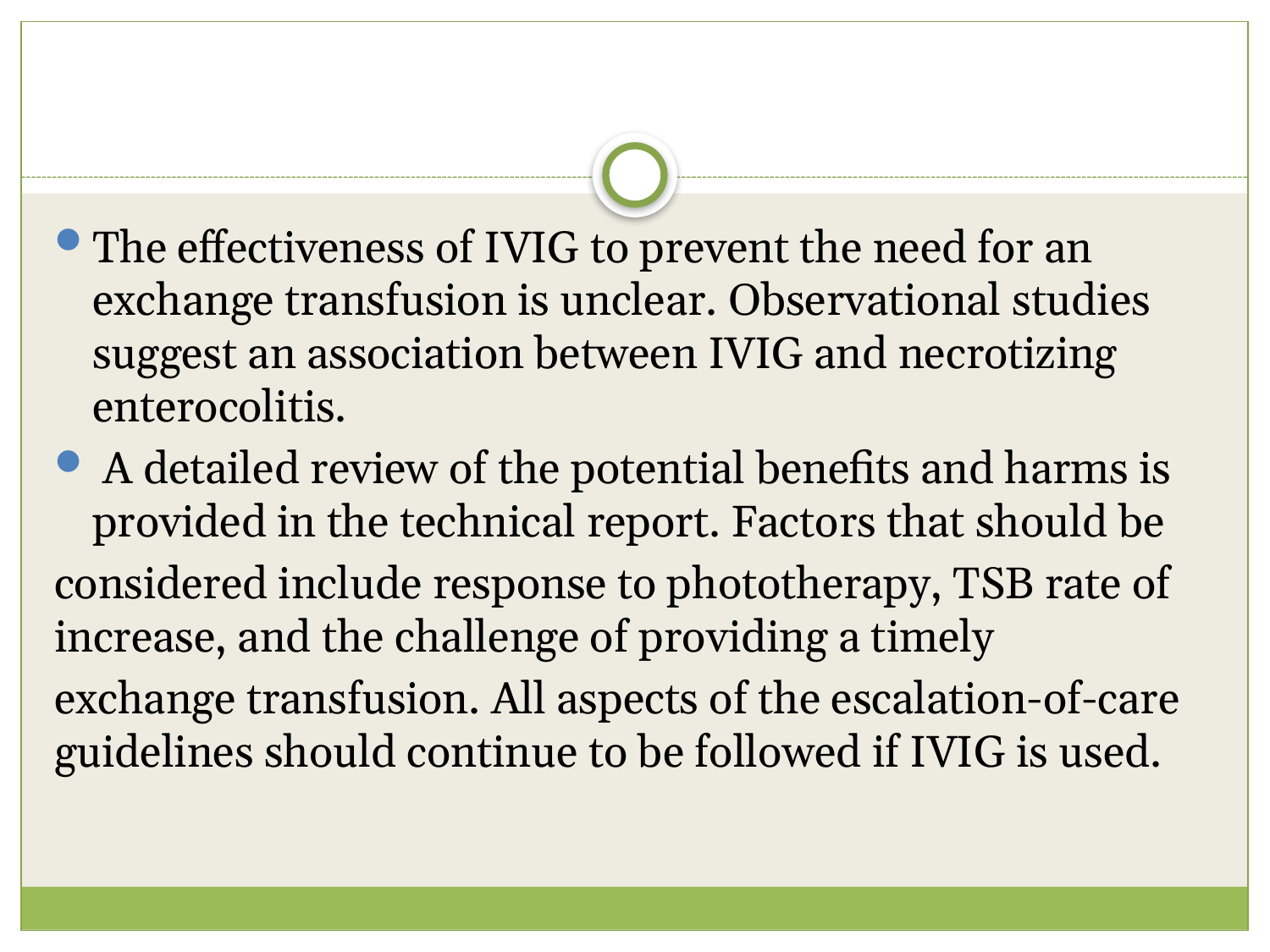

#
The effectiveness of IVIG to prevent the need for an exchange transfusion is unclear. Observational studies suggest an association between IVIG and necrotizing enterocolitis.
 A detailed review of the potential benefits and harms is provided in the technical report. Factors that should be
considered include response to phototherapy, TSB rate of increase, and the challenge of providing a timely
exchange transfusion. All aspects of the escalation-of-care guidelines should continue to be followed if IVIG is used.